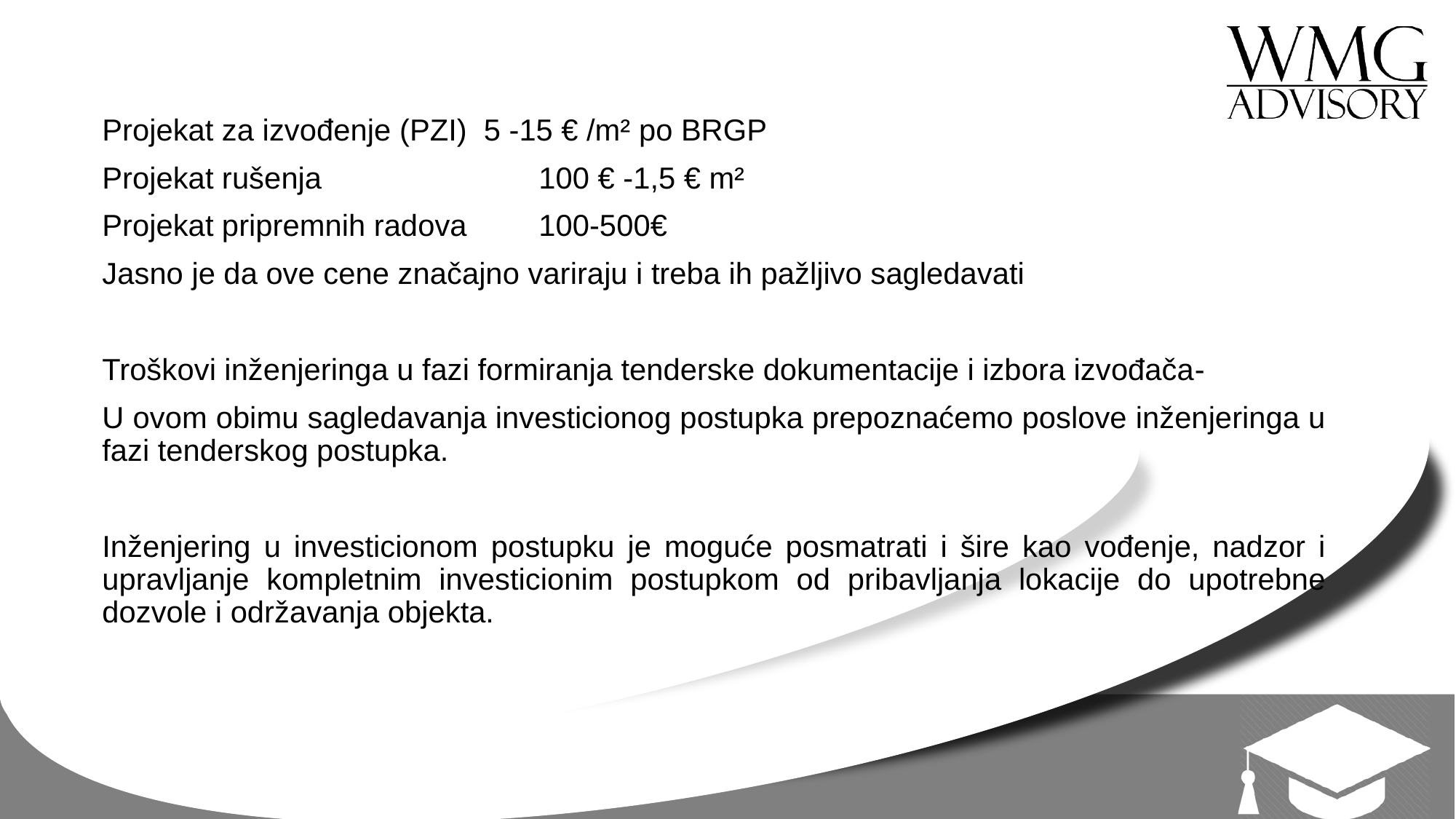

Projekat za izvođenje (PZI)  5 -15 € /m² po BRGP
Projekat rušenja            		100 € -1,5 € m²
Projekat pripremnih radova	100-500€
Jasno je da ove cene značajno variraju i treba ih pažljivo sagledavati

Troškovi inženjeringa u fazi formiranja tenderske dokumentacije i izbora izvođača-
U ovom obimu sagledavanja investicionog postupka prepoznaćemo poslove inženjeringa u fazi tenderskog postupka.

Inženjering u investicionom postupku je moguće posmatrati i šire kao vođenje, nadzor i upravljanje kompletnim investicionim postupkom od pribavljanja lokacije do upotrebne dozvole i održavanja objekta.